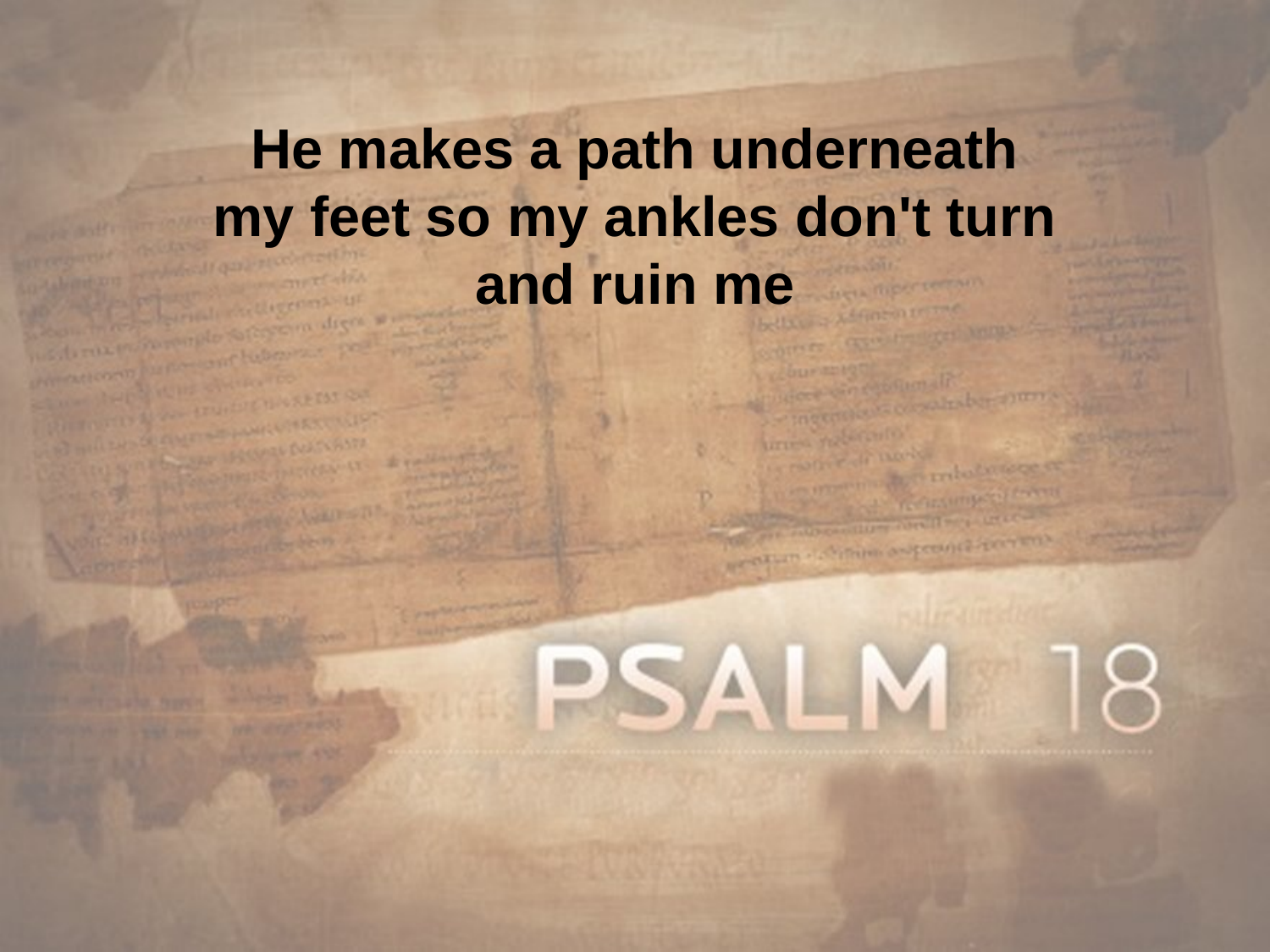

He makes a path underneath my feet so my ankles don't turn and ruin me